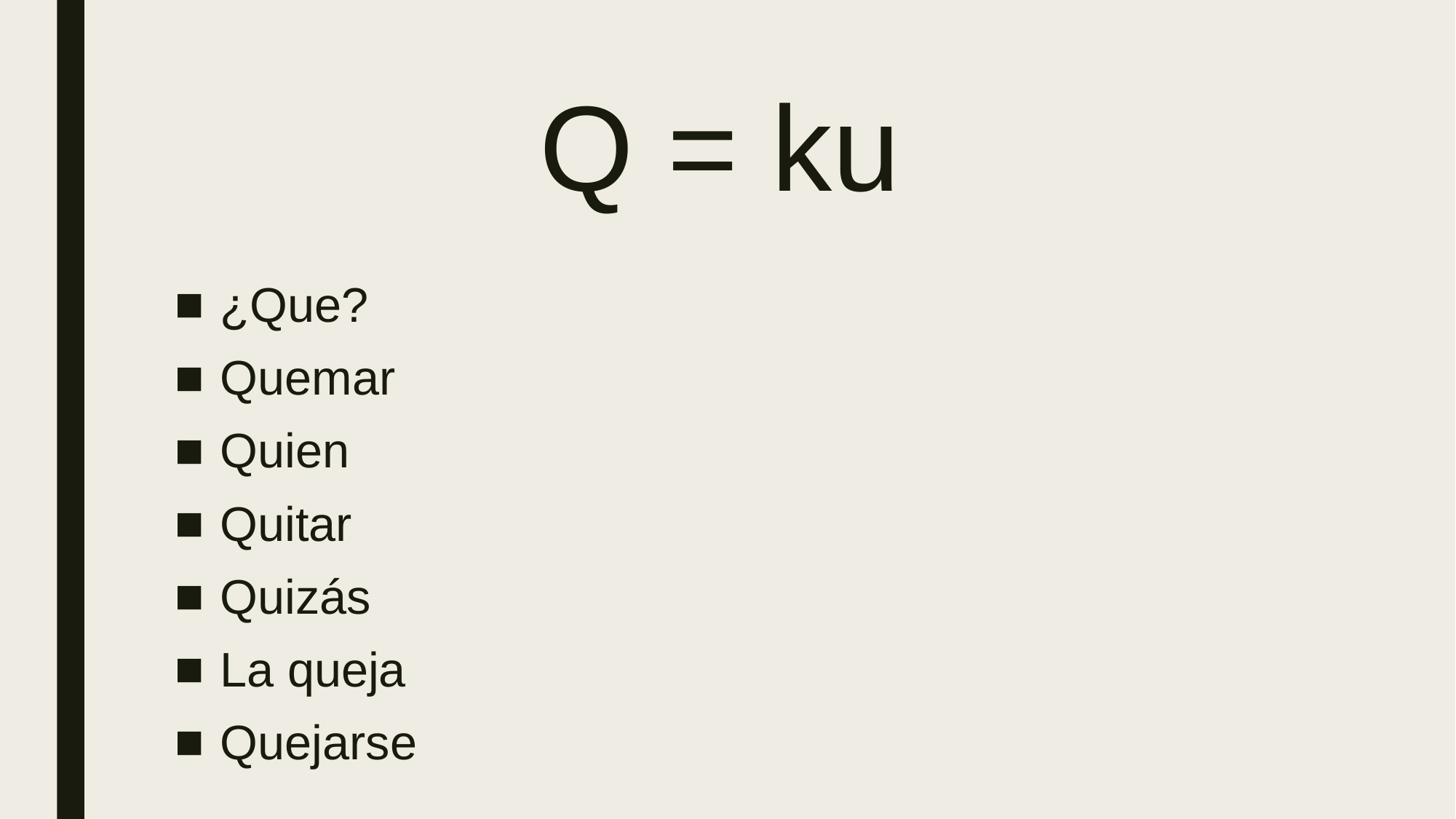

# Q = ku
¿Que?
Quemar
Quien
Quitar
Quizás
La queja
Quejarse